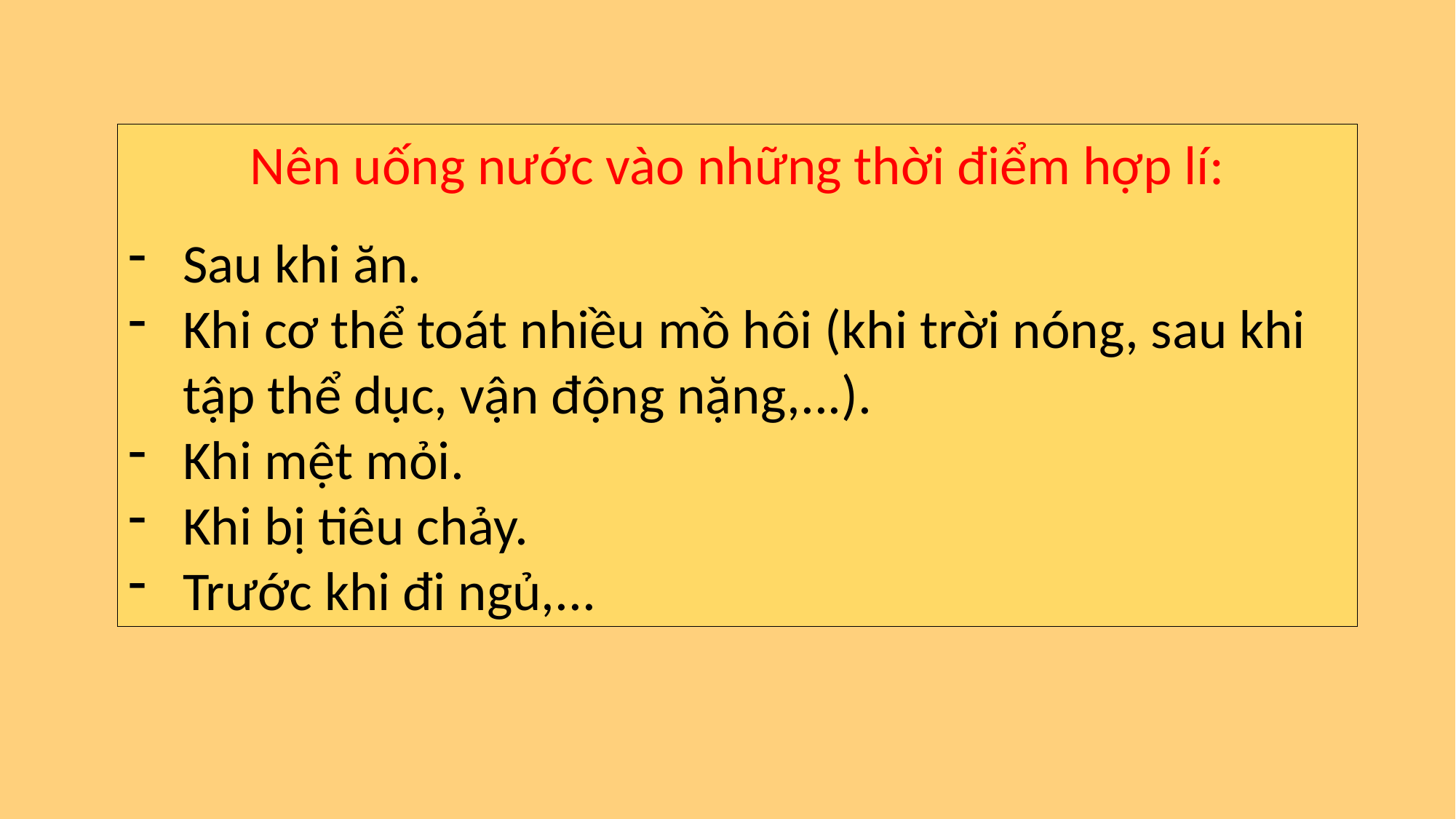

Nên uống nước vào những thời điểm hợp lí:

Sau khi ăn.
Khi cơ thể toát nhiều mồ hôi (khi trời nóng, sau khi tập thể dục, vận động nặng,...).
Khi mệt mỏi.
Khi bị tiêu chảy.
Trước khi đi ngủ,...